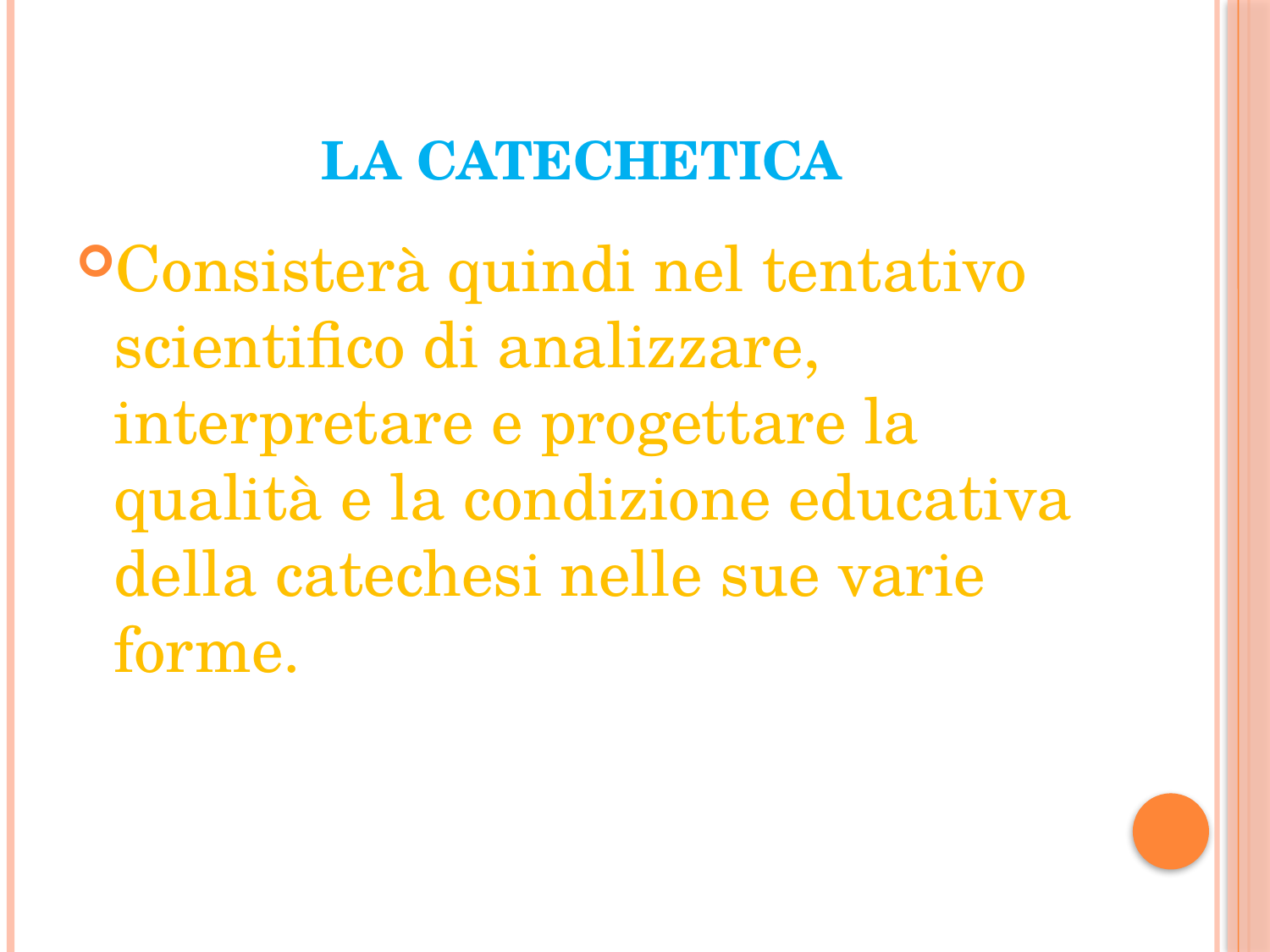

# LA CATECHETICA
Consisterà quindi nel tentativo scientifico di analizzare, interpretare e progettare la qualità e la condizione educativa della catechesi nelle sue varie forme.